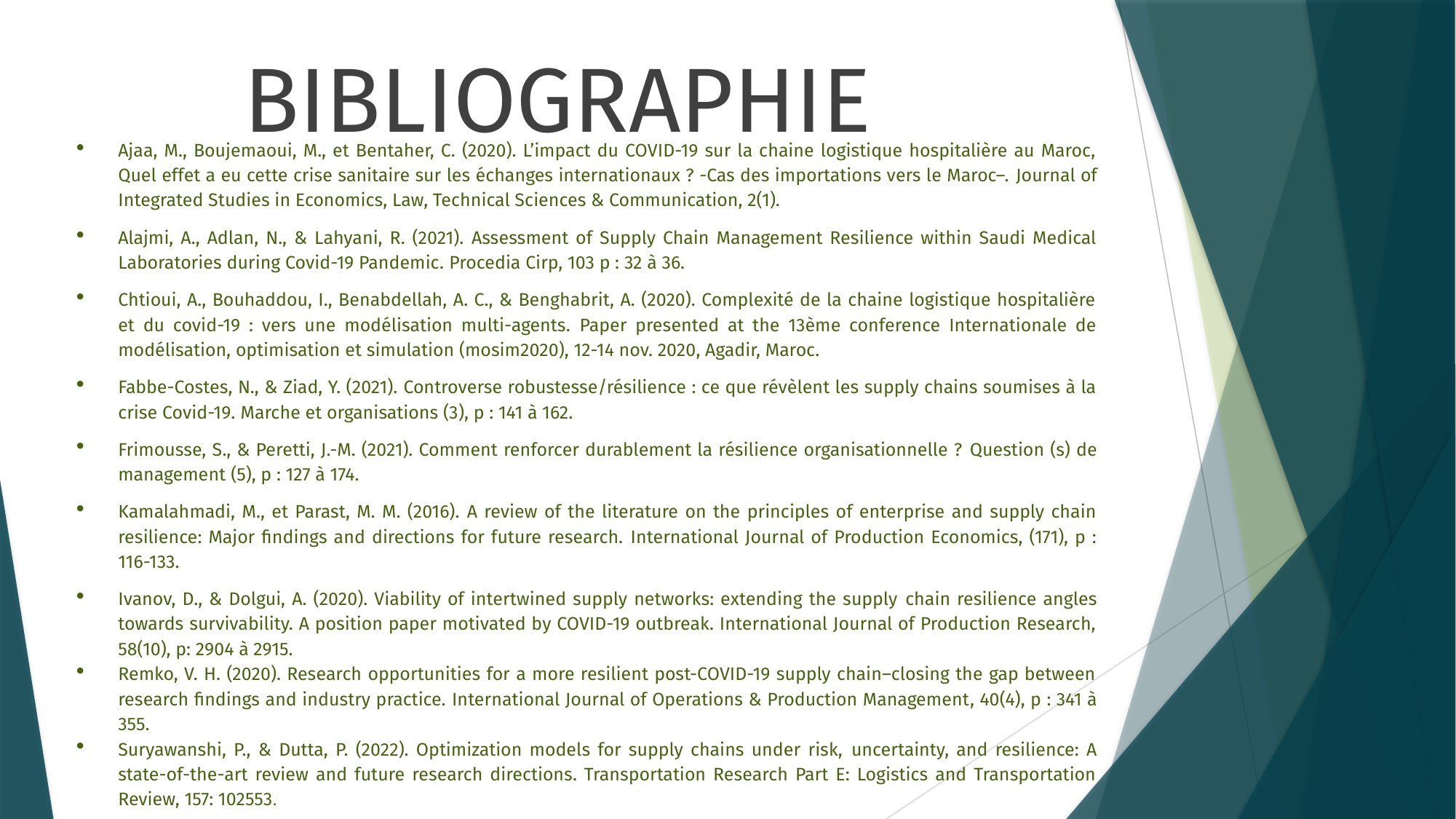

BIBLIOGRAPHIE
Ajaa, M., Boujemaoui, M., et Bentaher, C. (2020). L’impact du COVID-19 sur la chaine logistique hospitalière au Maroc, Quel effet a eu cette crise sanitaire sur les échanges internationaux ? -Cas des importations vers le Maroc–. Journal of Integrated Studies in Economics, Law, Technical Sciences & Communication, 2(1).
Alajmi, A., Adlan, N., & Lahyani, R. (2021). Assessment of Supply Chain Management Resilience within Saudi Medical Laboratories during Covid-19 Pandemic. Procedia Cirp, 103 p : 32 à 36.
Chtioui, A., Bouhaddou, I., Benabdellah, A. C., & Benghabrit, A. (2020). Complexité de la chaine logistique hospitalière et du covid-19 : vers une modélisation multi-agents. Paper presented at the 13ème conference Internationale de modélisation, optimisation et simulation (mosim2020), 12-14 nov. 2020, Agadir, Maroc.
Fabbe-Costes, N., & Ziad, Y. (2021). Controverse robustesse/résilience : ce que révèlent les supply chains soumises à la crise Covid-19. Marche et organisations (3), p : 141 à 162.
Frimousse, S., & Peretti, J.-M. (2021). Comment renforcer durablement la résilience organisationnelle ? Question (s) de management (5), p : 127 à 174.
Kamalahmadi, M., et Parast, M. M. (2016). A review of the literature on the principles of enterprise and supply chain resilience: Major findings and directions for future research. International Journal of Production Economics, (171), p : 116-133.
Ivanov, D., & Dolgui, A. (2020). Viability of intertwined supply networks: extending the supply chain resilience angles towards survivability. A position paper motivated by COVID-19 outbreak. International Journal of Production Research, 58(10), p: 2904 à 2915.
Remko, V. H. (2020). Research opportunities for a more resilient post-COVID-19 supply chain–closing the gap between research findings and industry practice. International Journal of Operations & Production Management, 40(4), p : 341 à 355.
Suryawanshi, P., & Dutta, P. (2022). Optimization models for supply chains under risk, uncertainty, and resilience: A state-of-the-art review and future research directions. Transportation Research Part E: Logistics and Transportation Review, 157: 102553.